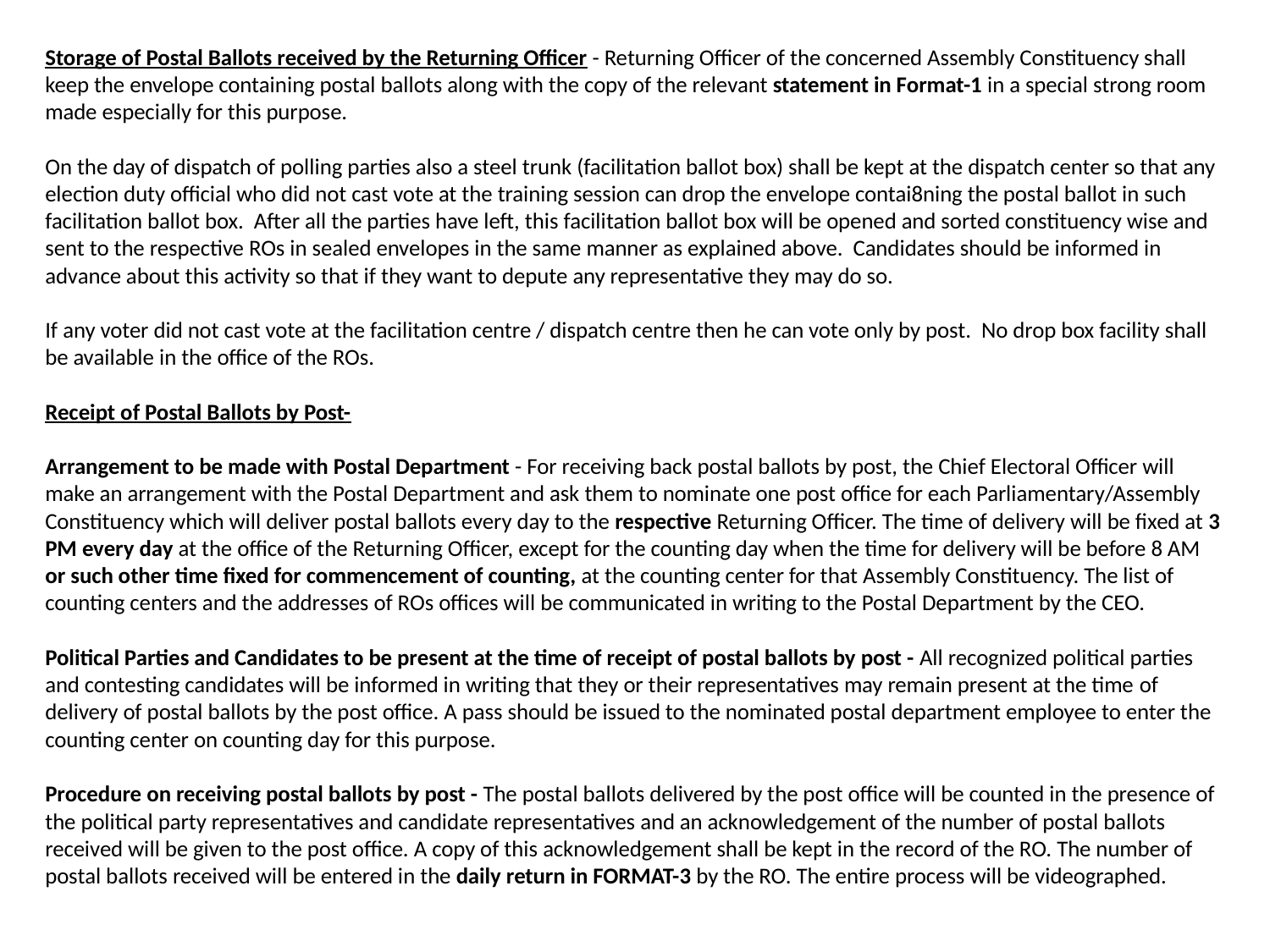

# Storage of Postal Ballots received by the Returning Officer - Returning Officer of the concerned Assembly Constituency shall keep the envelope containing postal ballots along with the copy of the relevant statement in Format-1 in a special strong room made especially for this purpose. On the day of dispatch of polling parties also a steel trunk (facilitation ballot box) shall be kept at the dispatch center so that any election duty official who did not cast vote at the training session can drop the envelope contai8ning the postal ballot in such facilitation ballot box.  After all the parties have left, this facilitation ballot box will be opened and sorted constituency wise and sent to the respective ROs in sealed envelopes in the same manner as explained above.  Candidates should be informed in advance about this activity so that if they want to depute any representative they may do so. If any voter did not cast vote at the facilitation centre / dispatch centre then he can vote only by post.  No drop box facility shall be available in the office of the ROs.   Receipt of Postal Ballots by Post- Arrangement to be made with Postal Department - For receiving back postal ballots by post, the Chief Electoral Officer will make an arrangement with the Postal Department and ask them to nominate one post office for each Parliamentary/Assembly Constituency which will deliver postal ballots every day to the respective Returning Officer. The time of delivery will be fixed at 3 PM every day at the office of the Returning Officer, except for the counting day when the time for delivery will be before 8 AM or such other time fixed for commencement of counting, at the counting center for that Assembly Constituency. The list of counting centers and the addresses of ROs offices will be communicated in writing to the Postal Department by the CEO. Political Parties and Candidates to be present at the time of receipt of postal ballots by post - All recognized political parties and contesting candidates will be informed in writing that they or their representatives may remain present at the time of delivery of postal ballots by the post office. A pass should be issued to the nominated postal department employee to enter the counting center on counting day for this purpose. Procedure on receiving postal ballots by post - The postal ballots delivered by the post office will be counted in the presence of the political party representatives and candidate representatives and an acknowledgement of the number of postal ballots received will be given to the post office. A copy of this acknowledgement shall be kept in the record of the RO. The number of postal ballots received will be entered in the daily return in FORMAT-3 by the RO. The entire process will be videographed.